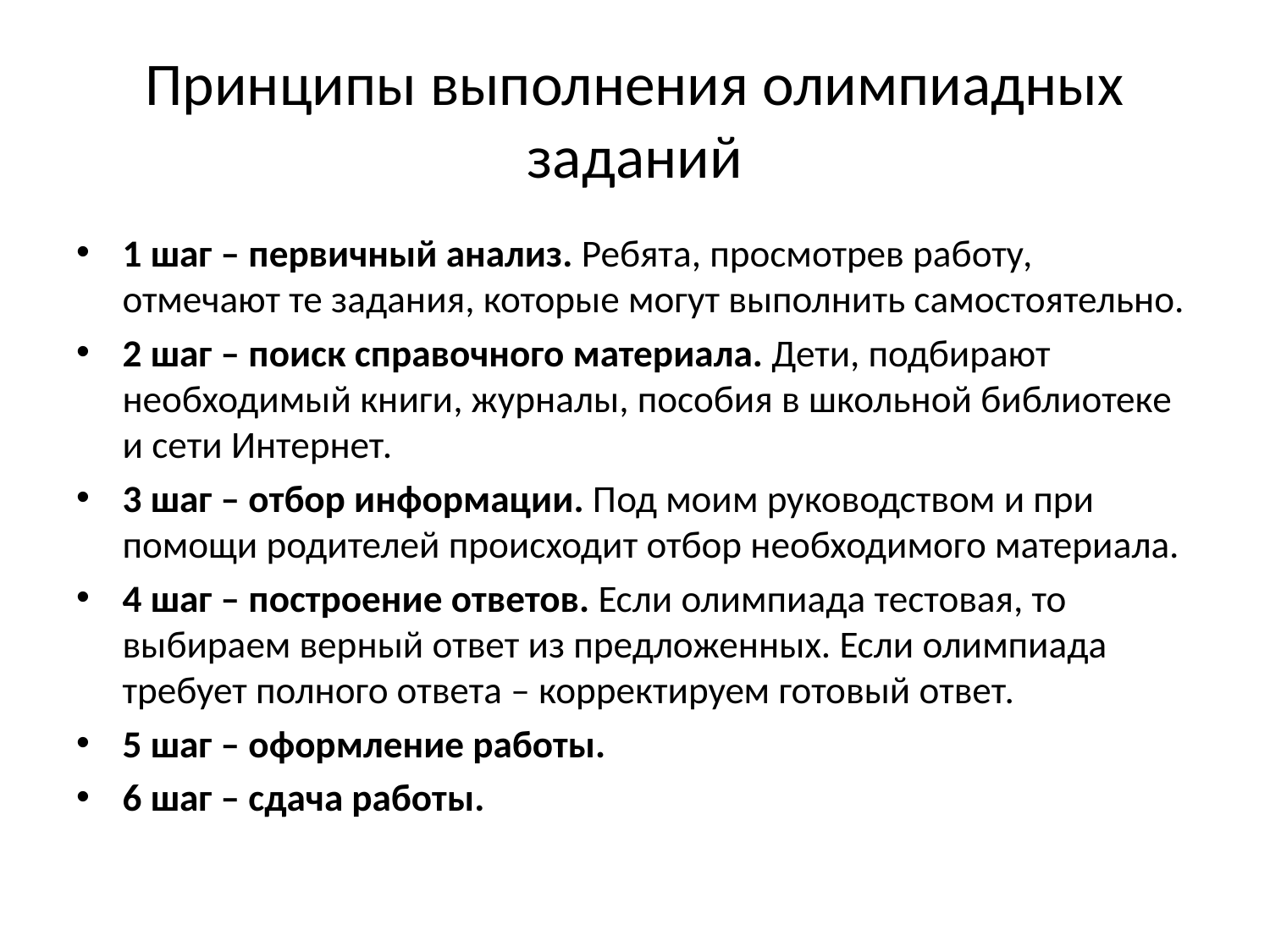

# Принципы выполнения олимпиадных заданий
1 шаг – первичный анализ. Ребята, просмотрев работу, отмечают те задания, которые могут выполнить самостоятельно.
2 шаг – поиск справочного материала. Дети, подбирают необходимый книги, журналы, пособия в школьной библиотеке и сети Интернет.
3 шаг – отбор информации. Под моим руководством и при помощи родителей происходит отбор необходимого материала.
4 шаг – построение ответов. Если олимпиада тестовая, то выбираем верный ответ из предложенных. Если олимпиада требует полного ответа – корректируем готовый ответ.
5 шаг – оформление работы.
6 шаг – сдача работы.